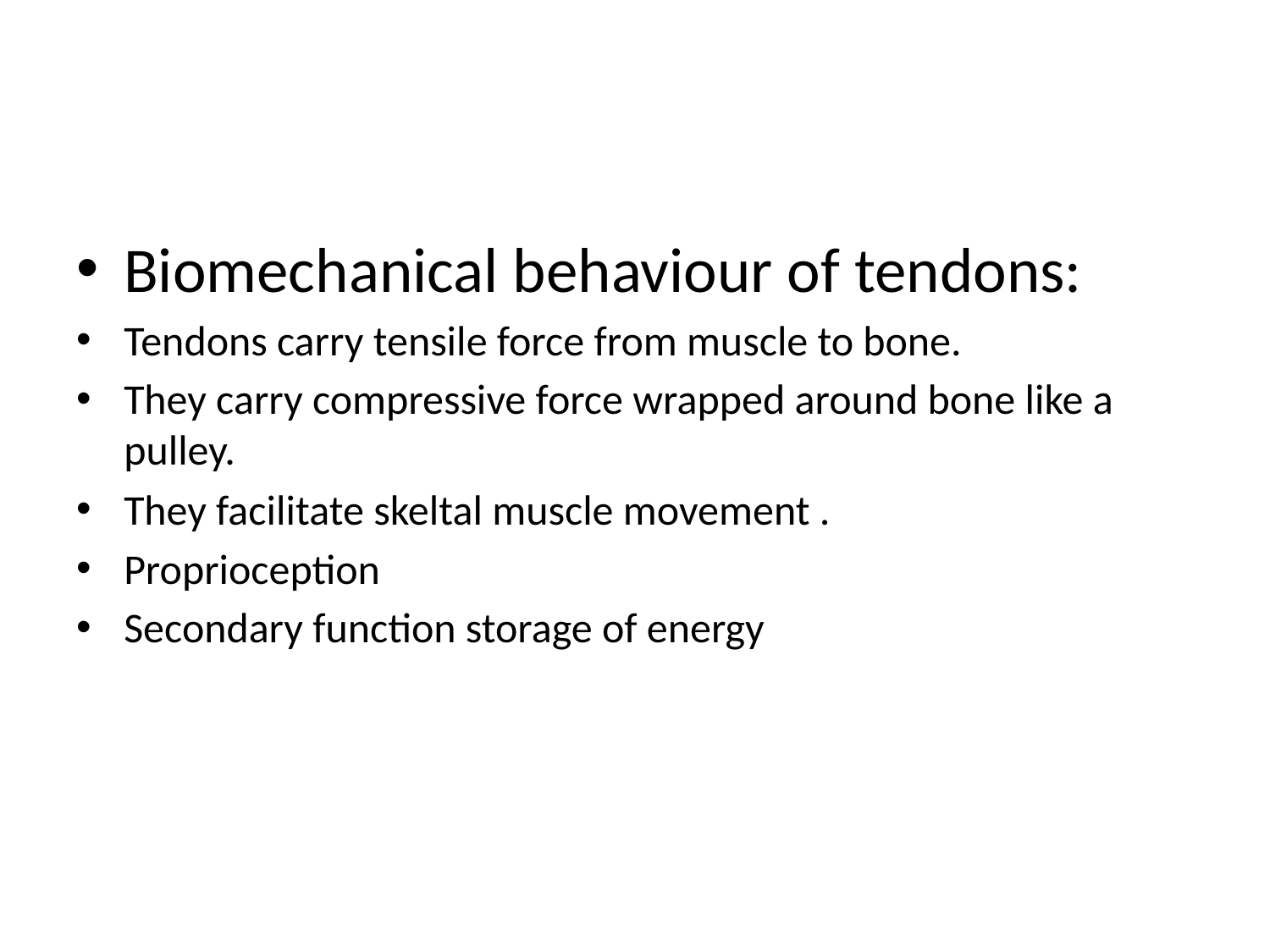

#
Biomechanical behaviour of tendons:
Tendons carry tensile force from muscle to bone.
They carry compressive force wrapped around bone like a pulley.
They facilitate skeltal muscle movement .
Proprioception
Secondary function storage of energy